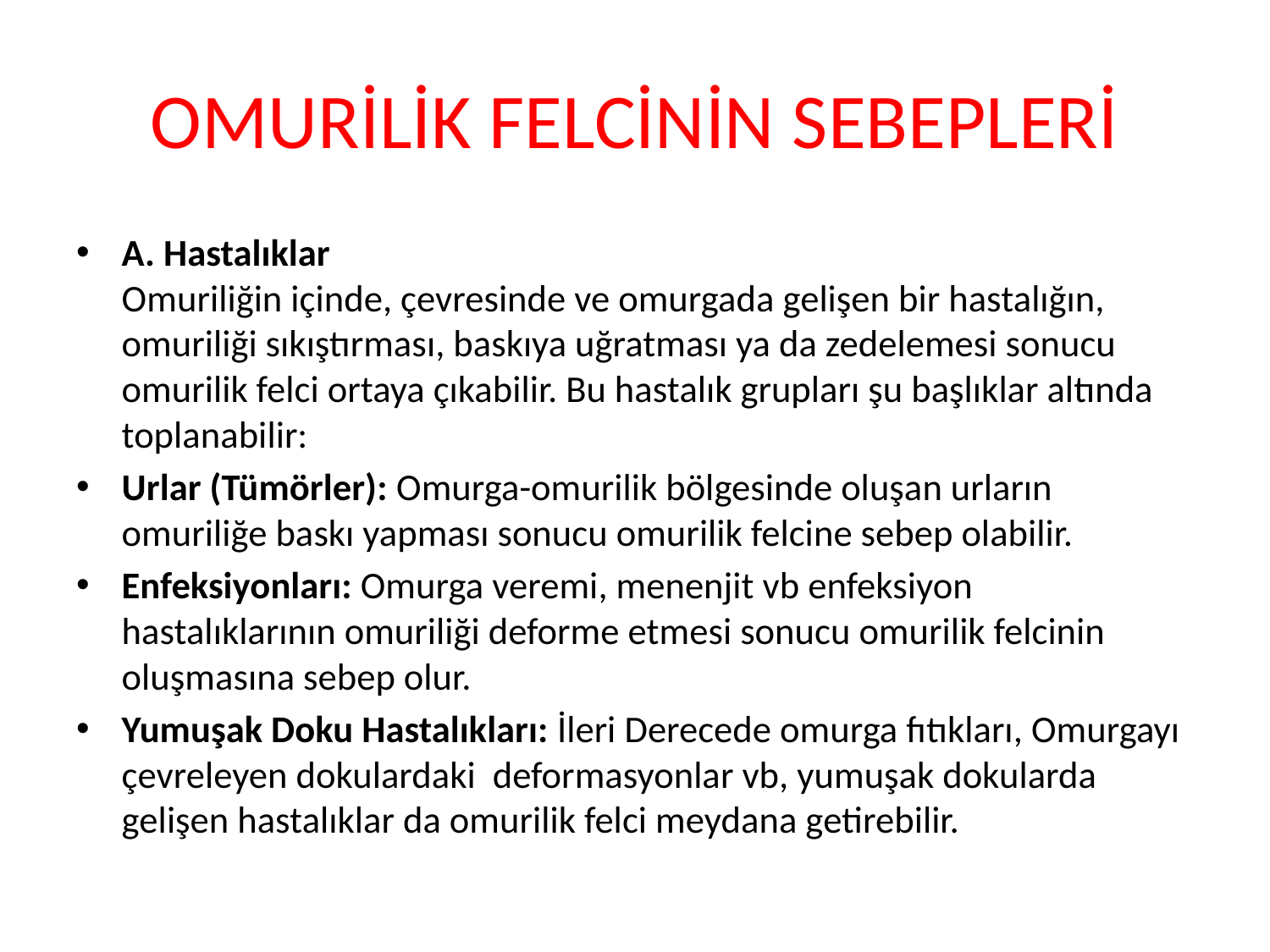

# OMURİLİK FELCİNİN SEBEPLERİ
A. Hastalıklar
Omuriliğin içinde, çevresinde ve omurgada gelişen bir hastalığın, omuriliği sıkıştırması, baskıya uğratması ya da zedelemesi sonucu omurilik felci ortaya çıkabilir. Bu hastalık grupları şu başlıklar altında toplanabilir:
Urlar (Tümörler): Omurga-omurilik bölgesinde oluşan urların omuriliğe baskı yapması sonucu omurilik felcine sebep olabilir.
Enfeksiyonları: Omurga veremi, menenjit vb enfeksiyon hastalıklarının omuriliği deforme etmesi sonucu omurilik felcinin oluşmasına sebep olur.
Yumuşak Doku Hastalıkları: İleri Derecede omurga fıtıkları, Omurgayı çevreleyen dokulardaki  deformasyonlar vb, yumuşak dokularda gelişen hastalıklar da omurilik felci meydana getirebilir.